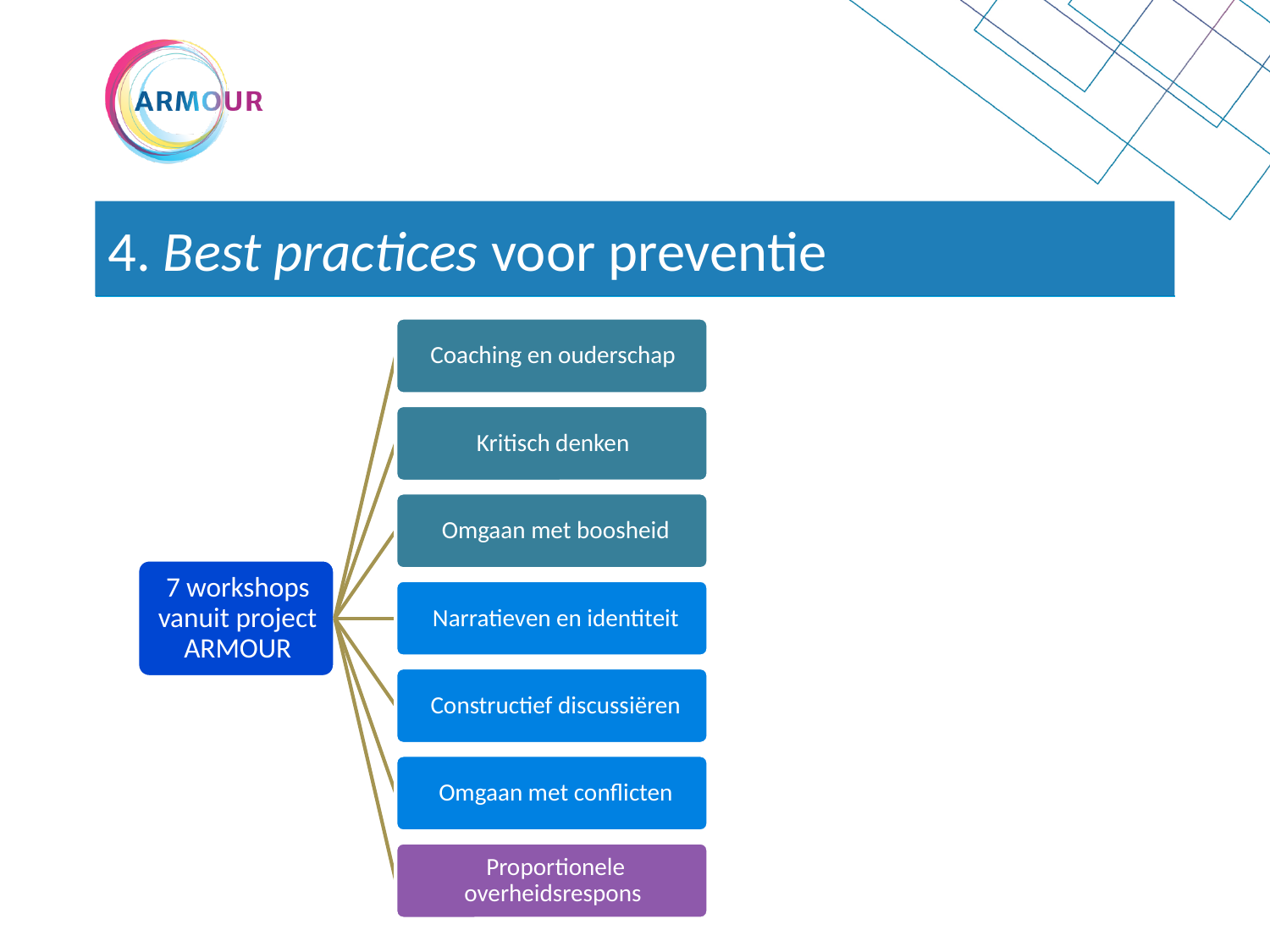

4. Best practices voor preventie
7 workshops vanuit project ARMOUR

Coaching en ouderschap

Kritisch denken

 Omgaan met boosheid

 Narratieven en identiteit

 Constructief discussiëren

 Omgaan met conflicten

 Proportionele overheidsrespons